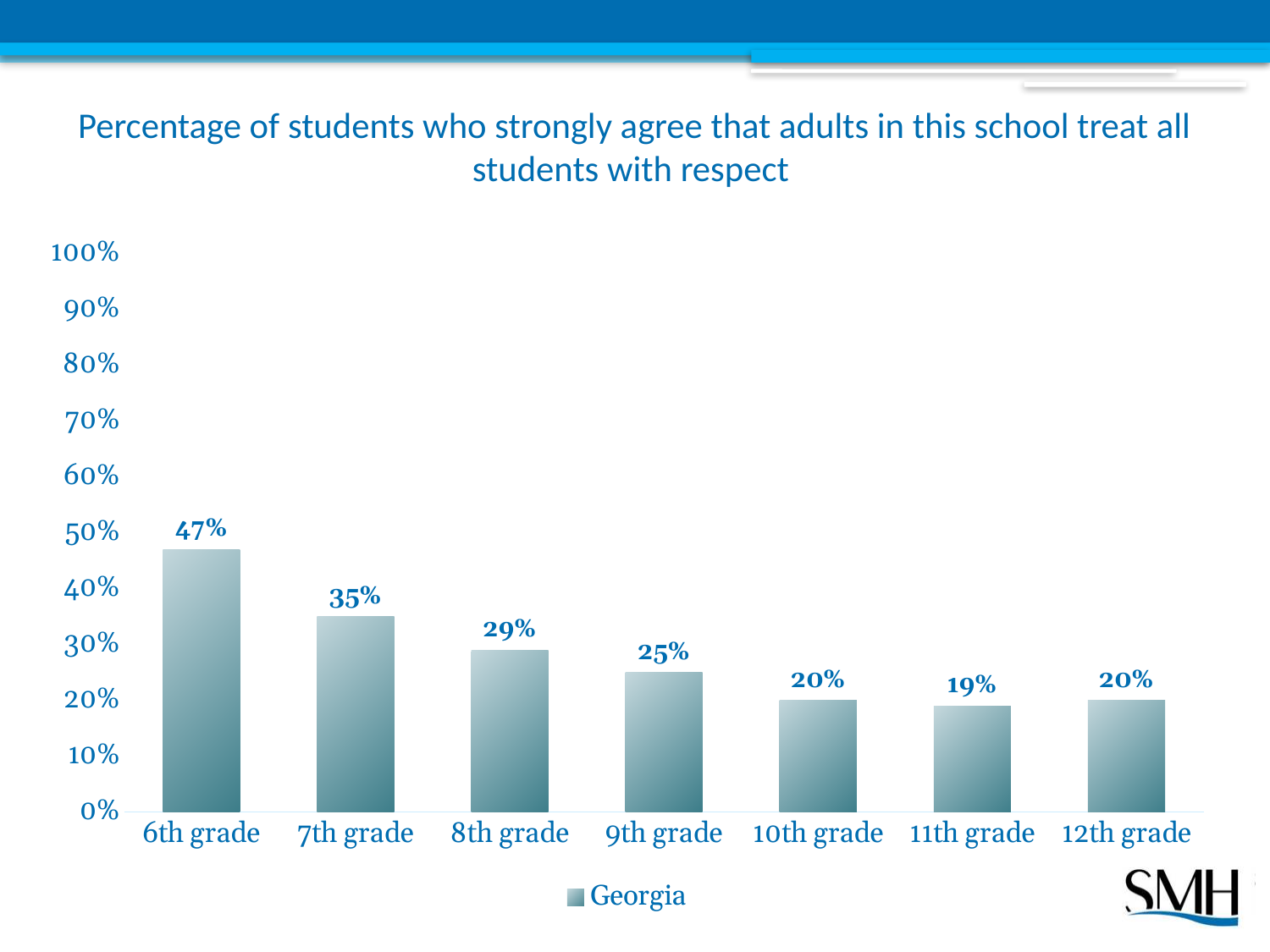

# Percentage of students who strongly agree that adults in this school treat all students with respect

### Chart

| Category | Georgia |
|---|---|
| 6th grade | 0.47 |
| 7th grade | 0.35 |
| 8th grade | 0.29 |
| 9th grade | 0.25 |
| 10th grade | 0.2 |
| 11th grade | 0.19 |
| 12th grade | 0.2 |